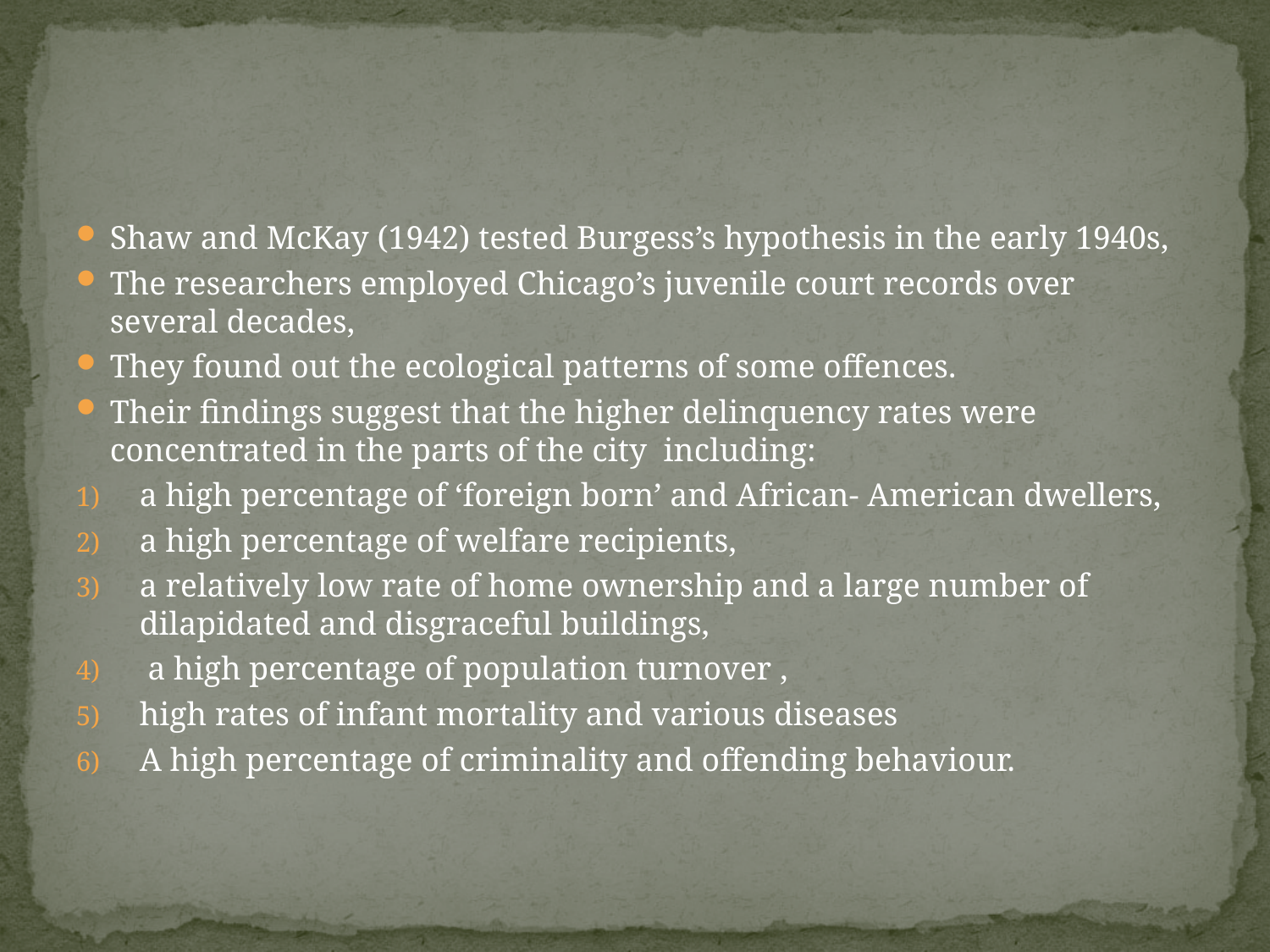

#
Shaw and McKay (1942) tested Burgess’s hypothesis in the early 1940s,
The researchers employed Chicago’s juvenile court records over several decades,
They found out the ecological patterns of some offences.
Their findings suggest that the higher delinquency rates were concentrated in the parts of the city  including:
a high percentage of ‘foreign born’ and African- American dwellers,
a high percentage of welfare recipients,
a relatively low rate of home ownership and a large number of dilapidated and disgraceful buildings,
 a high percentage of population turnover ,
high rates of infant mortality and various diseases
A high percentage of criminality and offending behaviour.